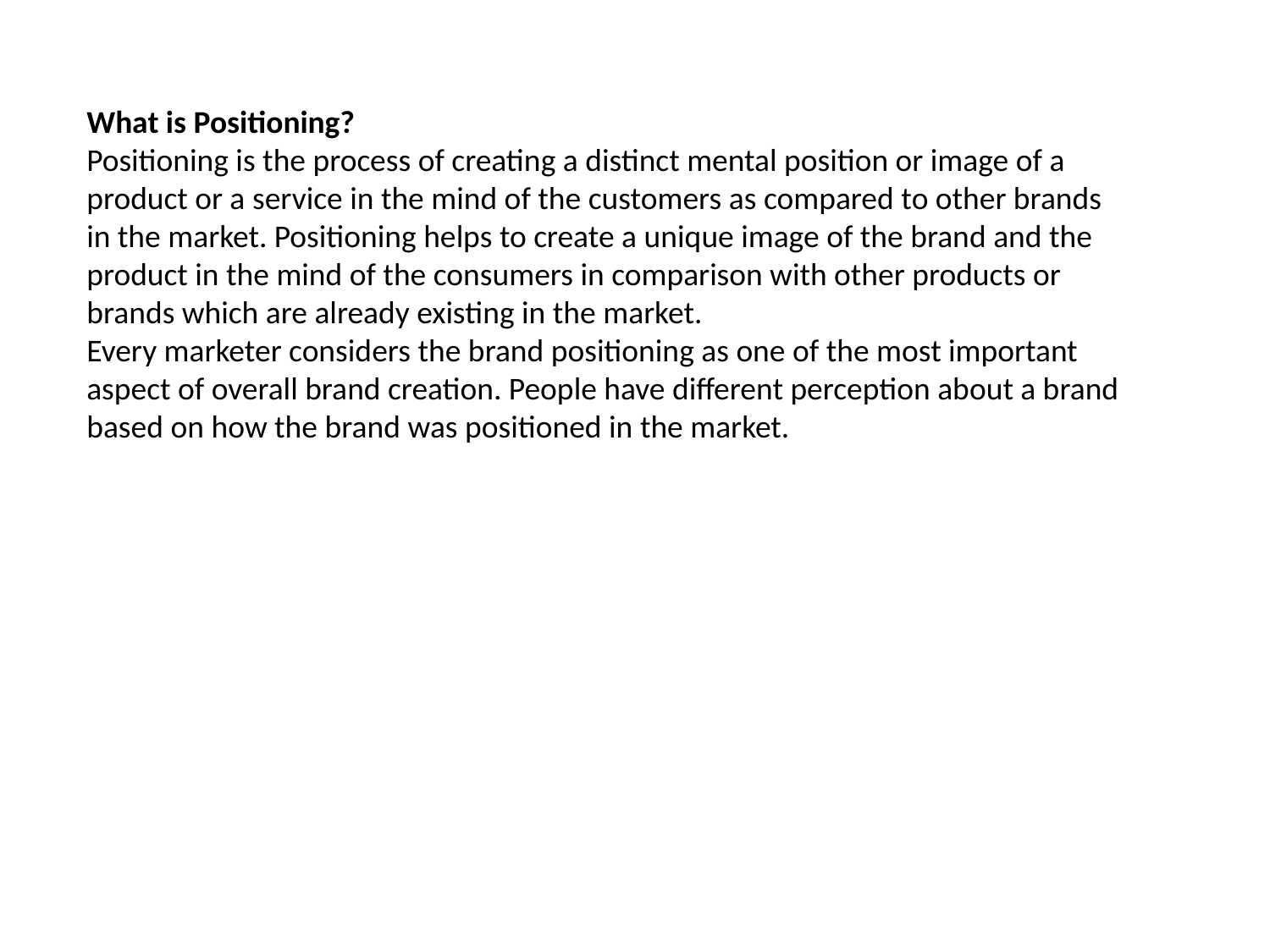

What is Positioning?
Positioning is the process of creating a distinct mental position or image of a product or a service in the mind of the customers as compared to other brands in the market. Positioning helps to create a unique image of the brand and the product in the mind of the consumers in comparison with other products or brands which are already existing in the market.
Every marketer considers the brand positioning as one of the most important aspect of overall brand creation. People have different perception about a brand based on how the brand was positioned in the market.